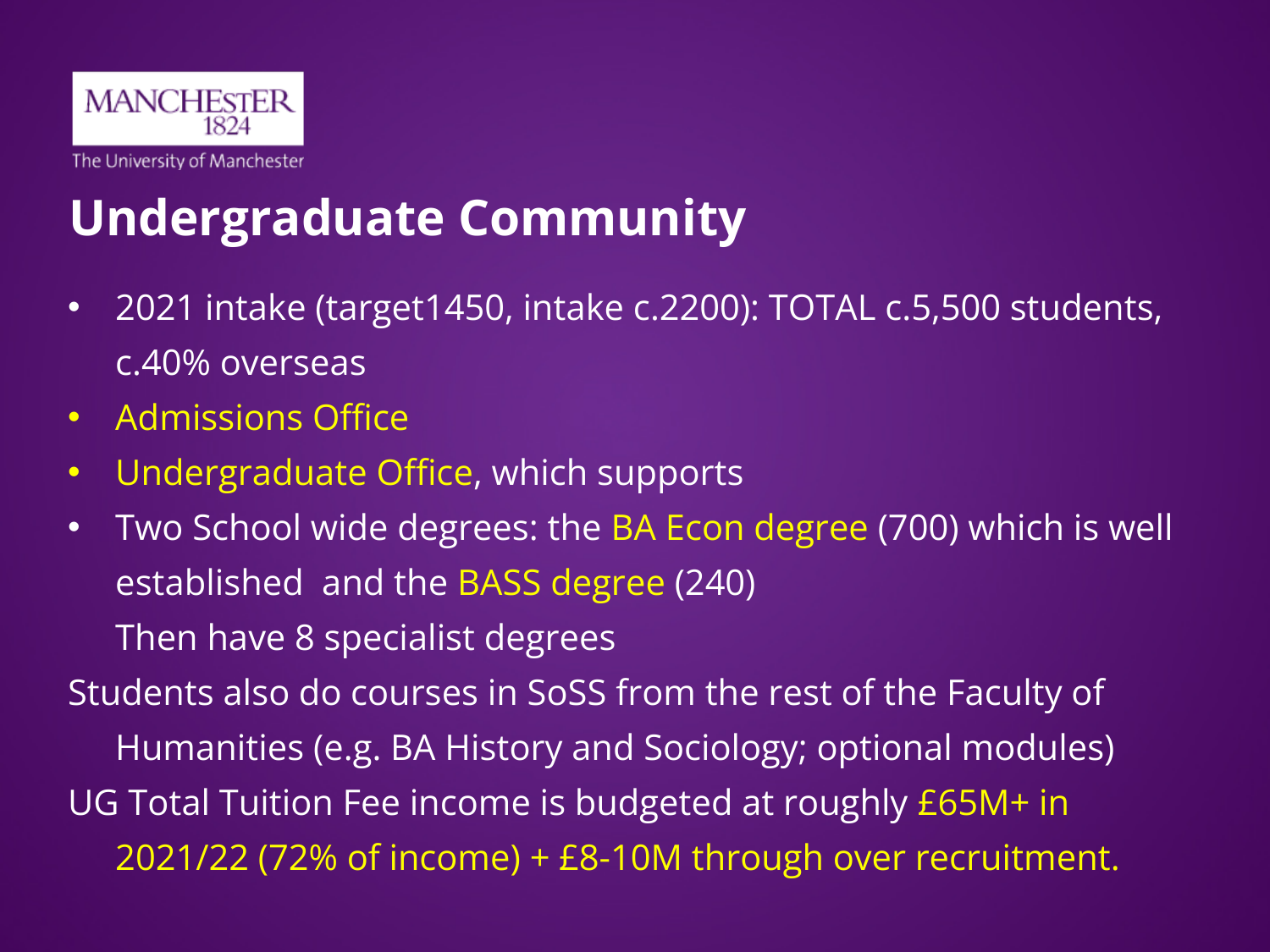

# Undergraduate Community
2021 intake (target1450, intake c.2200): TOTAL c.5,500 students, c.40% overseas
Admissions Office
Undergraduate Office, which supports
Two School wide degrees: the BA Econ degree (700) which is well established  and the BASS degree (240)
	Then have 8 specialist degrees
Students also do courses in SoSS from the rest of the Faculty of Humanities (e.g. BA History and Sociology; optional modules)
UG Total Tuition Fee income is budgeted at roughly £65M+ in 2021/22 (72% of income) + £8-10M through over recruitment.

				:

|  |  |  |  |
| --- | --- | --- | --- |
|  |  |  |  |
|  |  |  |  |